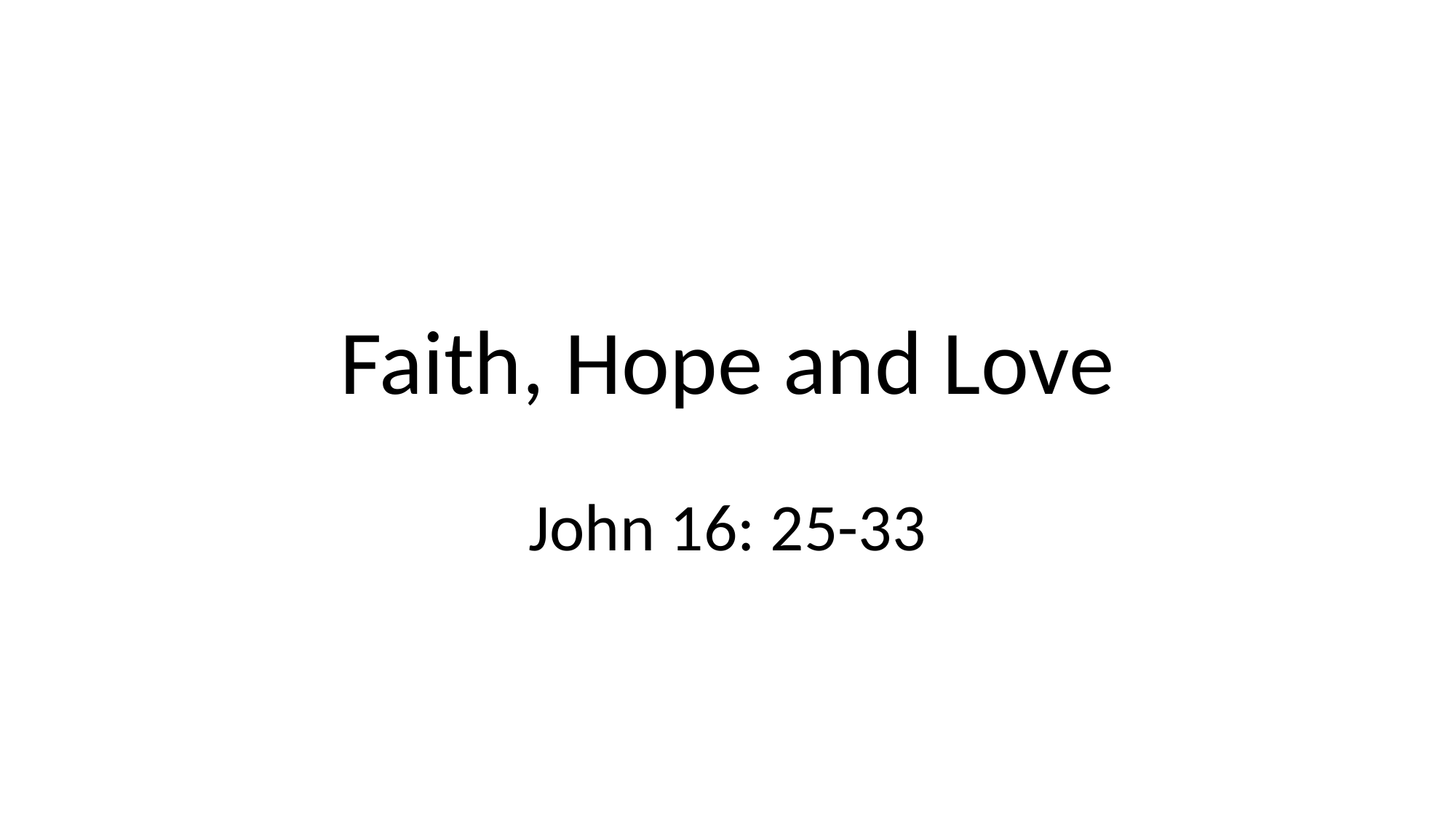

# Faith, Hope and Love
John 16: 25-33